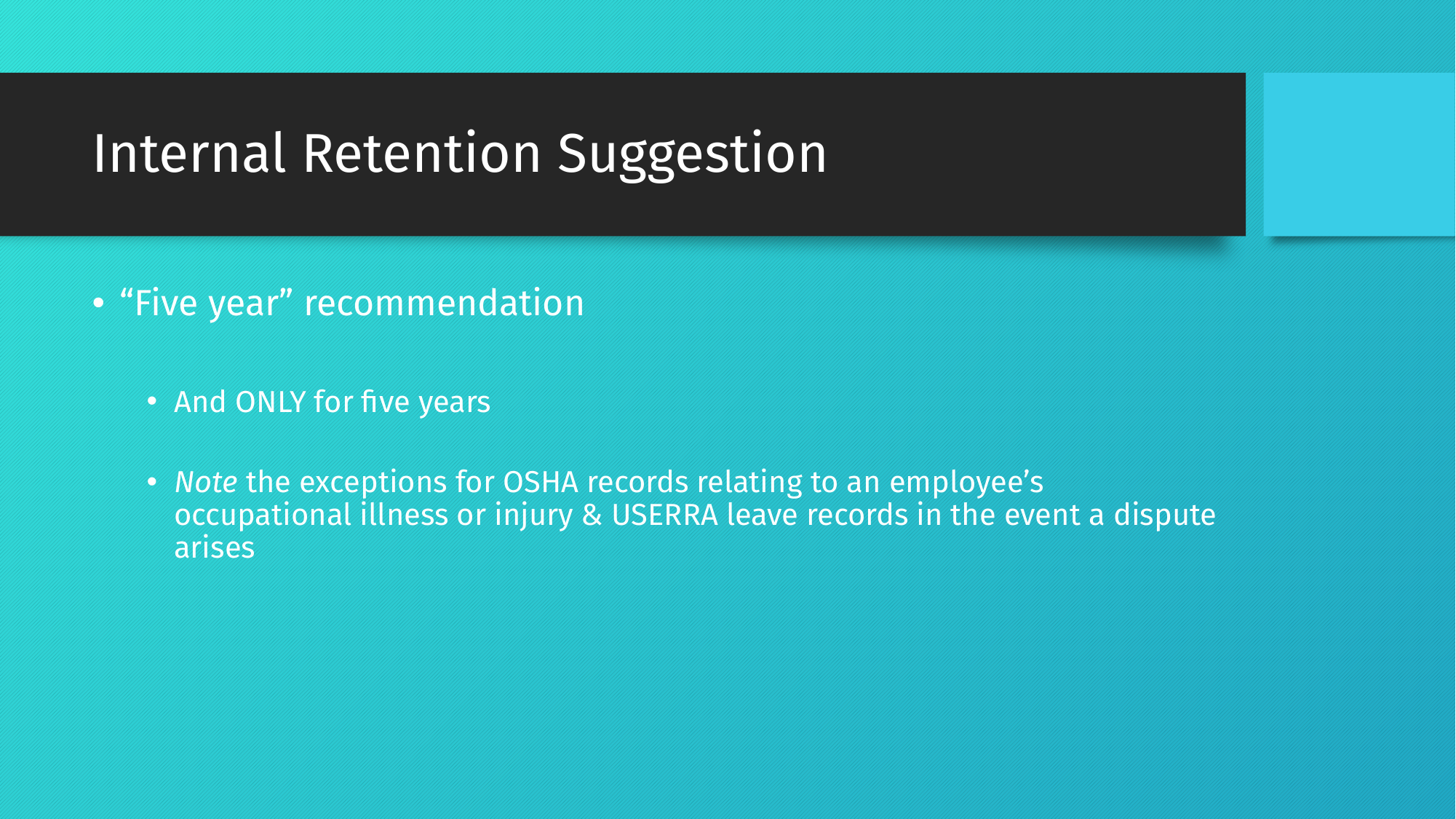

# Internal Retention Suggestion
“Five year” recommendation

And ONLY for five years

Note the exceptions for OSHA records relating to an employee’s occupational illness or injury & USERRA leave records in the event a dispute arises